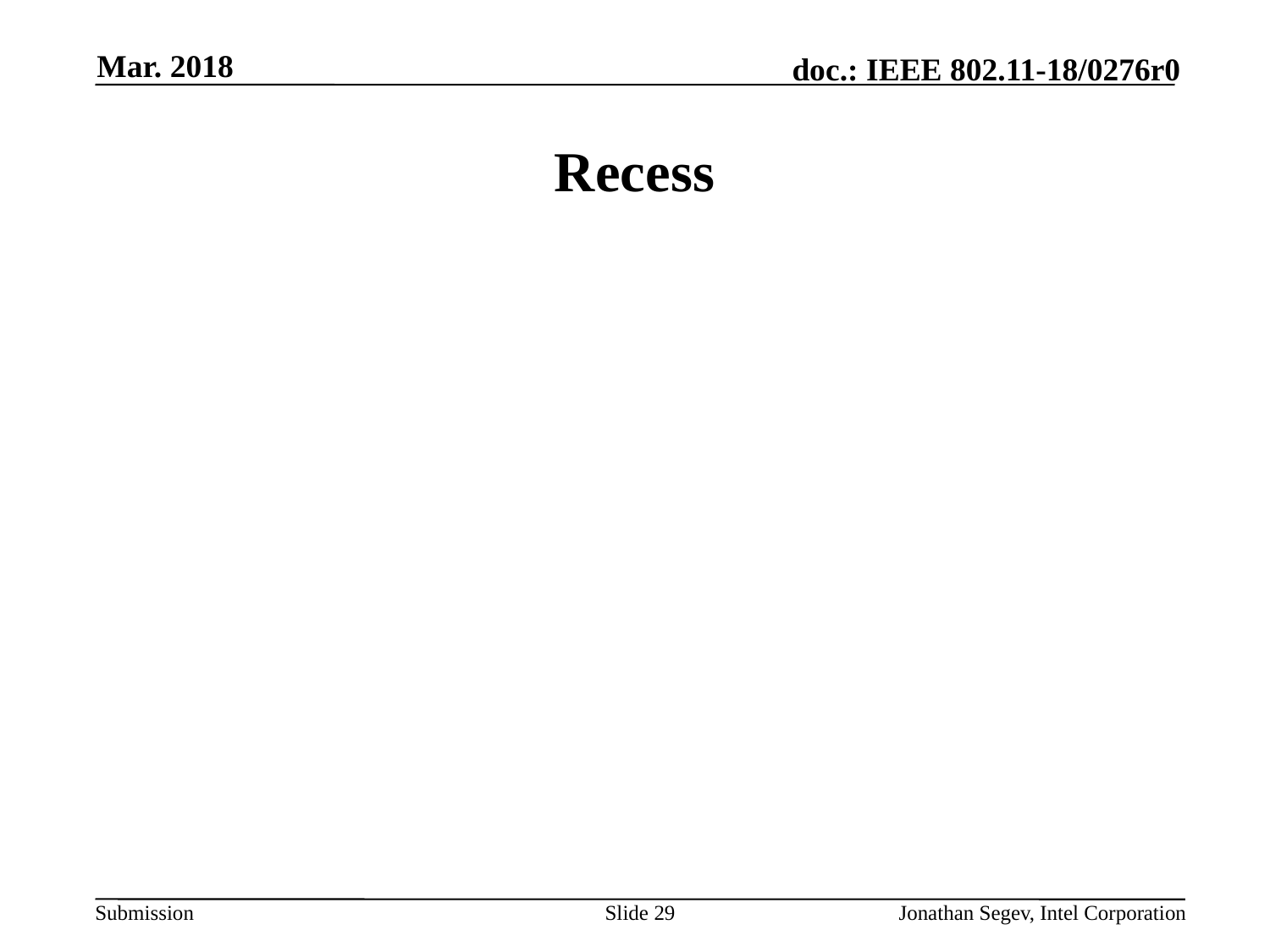

Mar. 2018
# Recess

Slide 29
Jonathan Segev, Intel Corporation